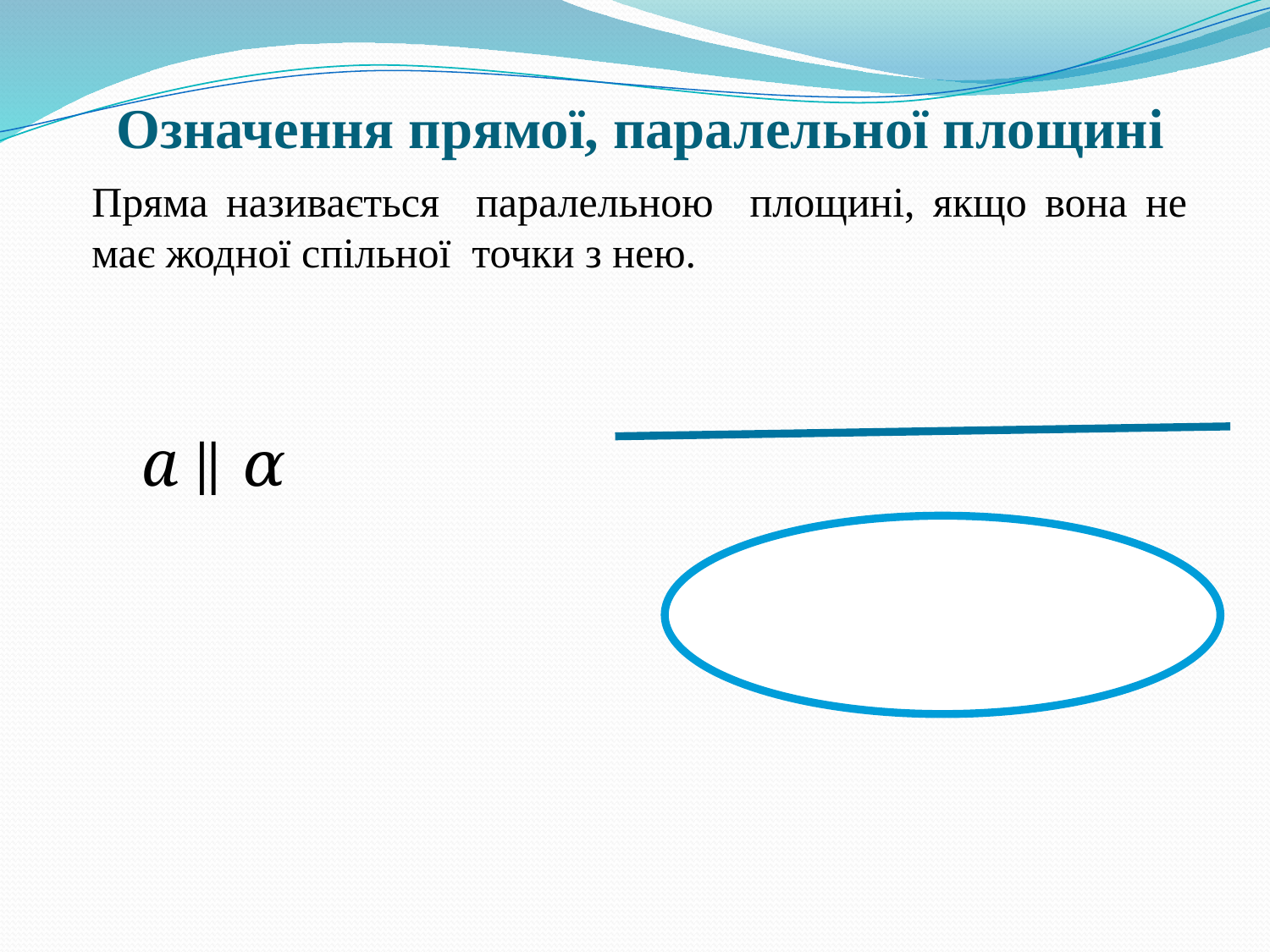

# Означення прямої, паралельної площині
Пряма називається  паралельною  площині, якщо вона не має жодної спільної  точки з нею.
a ∥ 𝛼